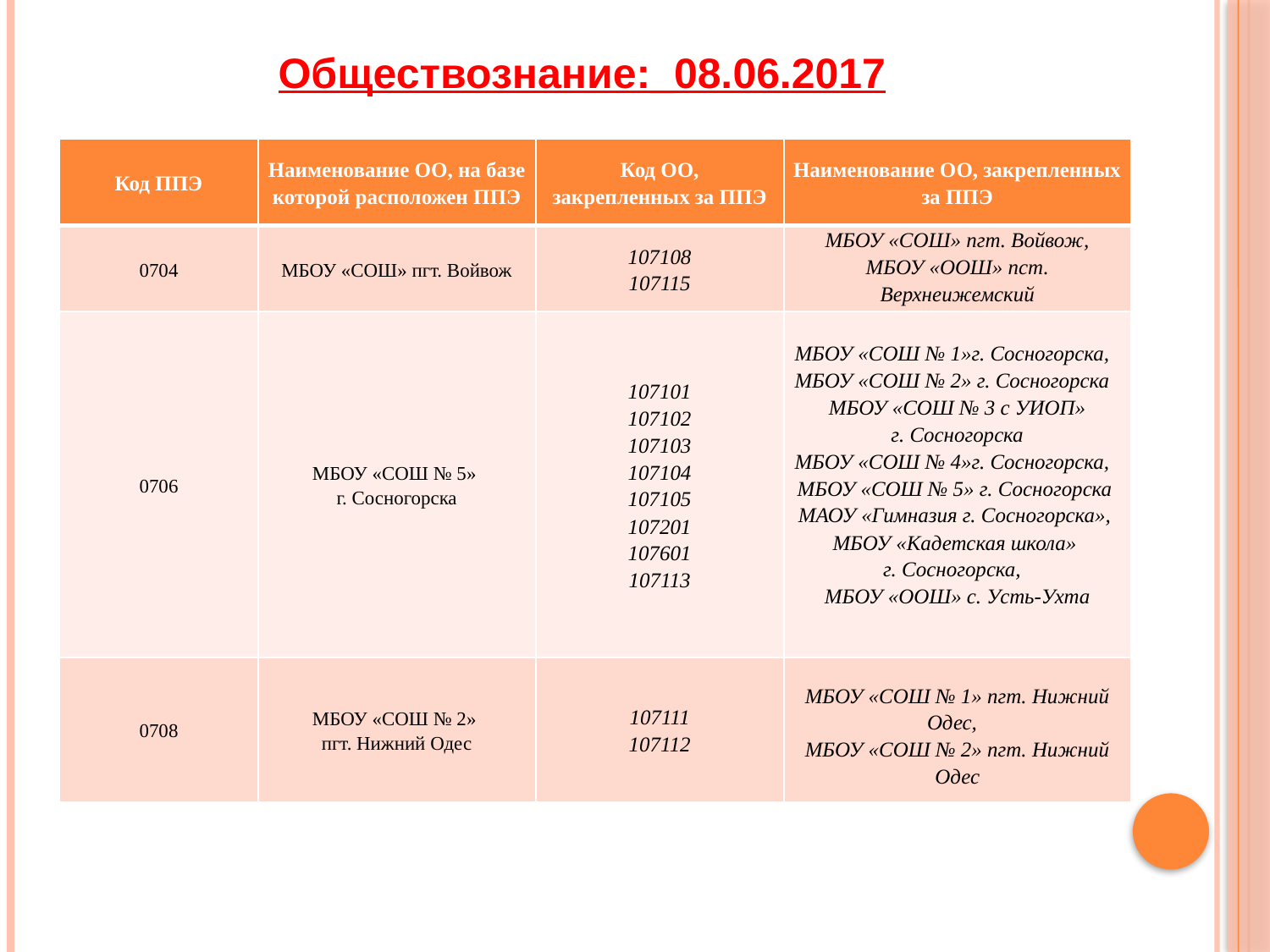

#
Обществознание:_08.06.2017

| Код ППЭ | Наименование ОО, на базе которой расположен ППЭ | Код ОО, закрепленных за ППЭ | Наименование ОО, закрепленных за ППЭ |
| --- | --- | --- | --- |
| 0704 | МБОУ «СОШ» пгт. Войвож | 107108 107115 | МБОУ «СОШ» пгт. Войвож, МБОУ «ООШ» пст. Верхнеижемский |
| 0706 | МБОУ «СОШ № 5» г. Сосногорска | 107101 107102 107103 107104 107105 107201 107601 107113 | МБОУ «СОШ № 1»г. Сосногорска, МБОУ «СОШ № 2» г. Сосногорска МБОУ «СОШ № 3 с УИОП» г. Сосногорска МБОУ «СОШ № 4»г. Сосногорска, МБОУ «СОШ № 5» г. Сосногорска МАОУ «Гимназия г. Сосногорска», МБОУ «Кадетская школа» г. Сосногорска, МБОУ «ООШ» с. Усть-Ухта |
| 0708 | МБОУ «СОШ № 2» пгт. Нижний Одес | 107111 107112 | МБОУ «СОШ № 1» пгт. Нижний Одес, МБОУ «СОШ № 2» пгт. Нижний Одес |